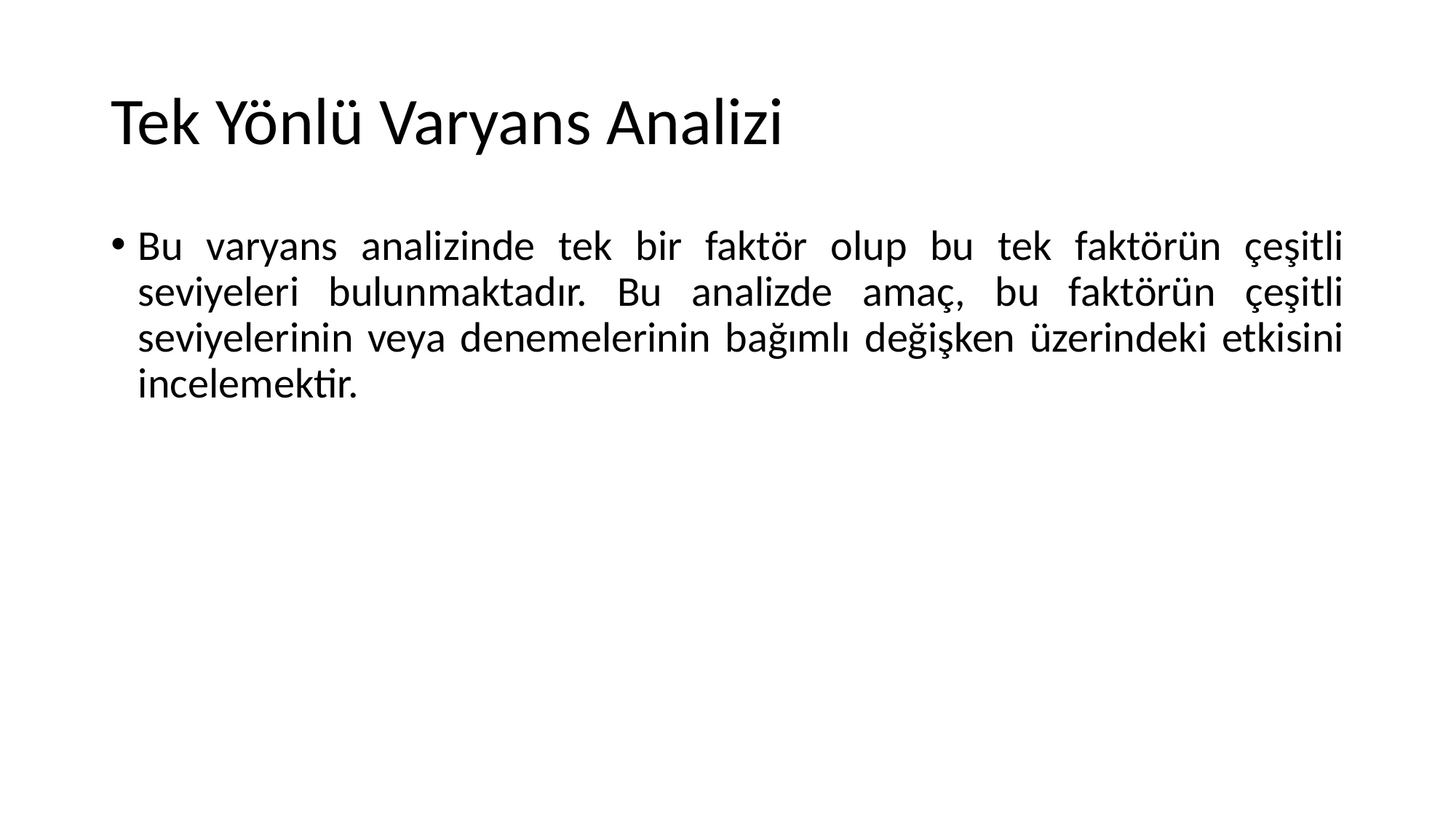

# Tek Yönlü Varyans Analizi
Bu varyans analizinde tek bir faktör olup bu tek faktörün çeşitli seviyeleri bulunmaktadır. Bu analizde amaç, bu faktörün çeşitli seviyelerinin veya denemelerinin bağımlı değişken üzerindeki etkisini incelemektir.